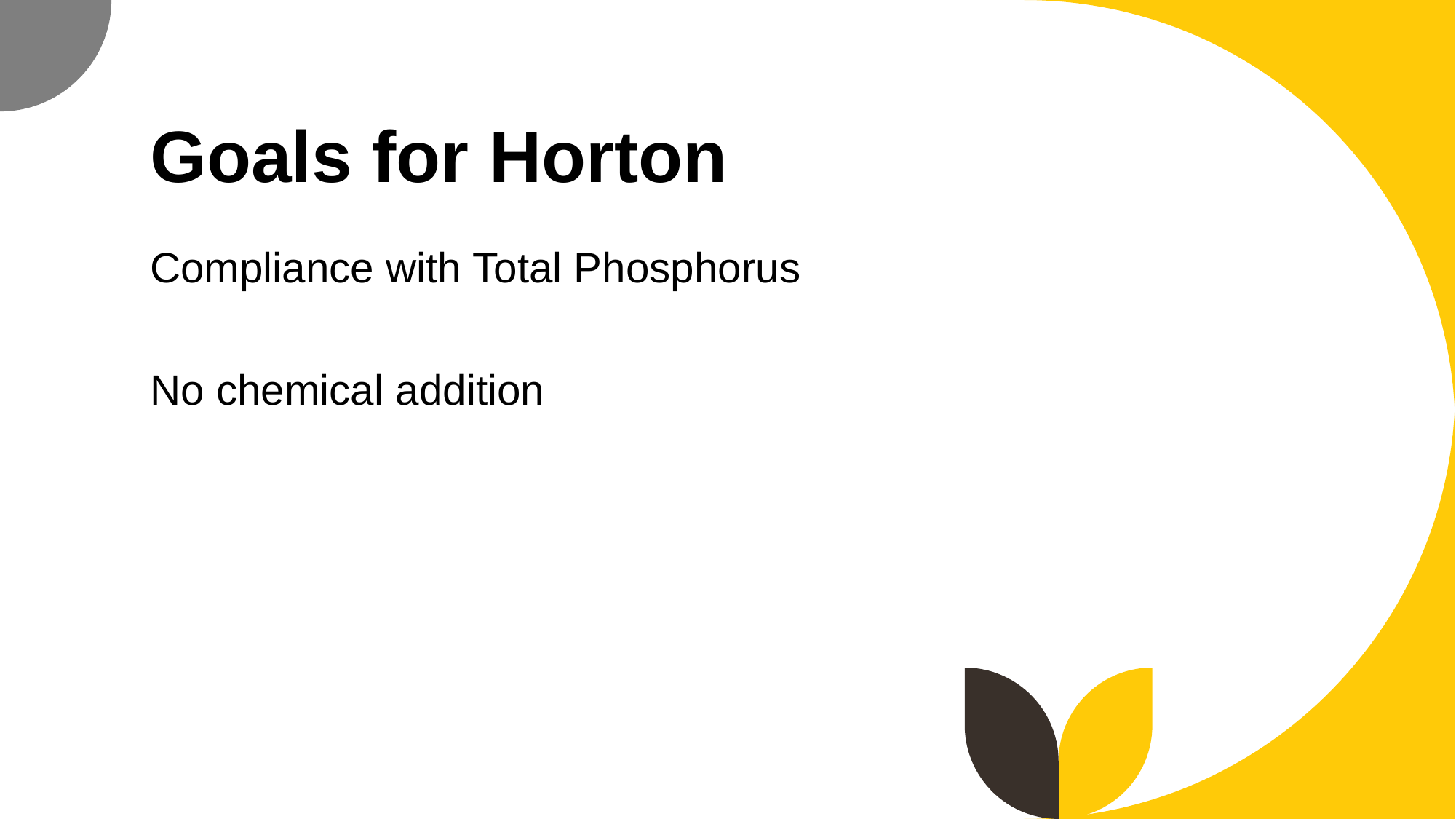

# Goals for Horton
Compliance with Total Phosphorus

No chemical addition